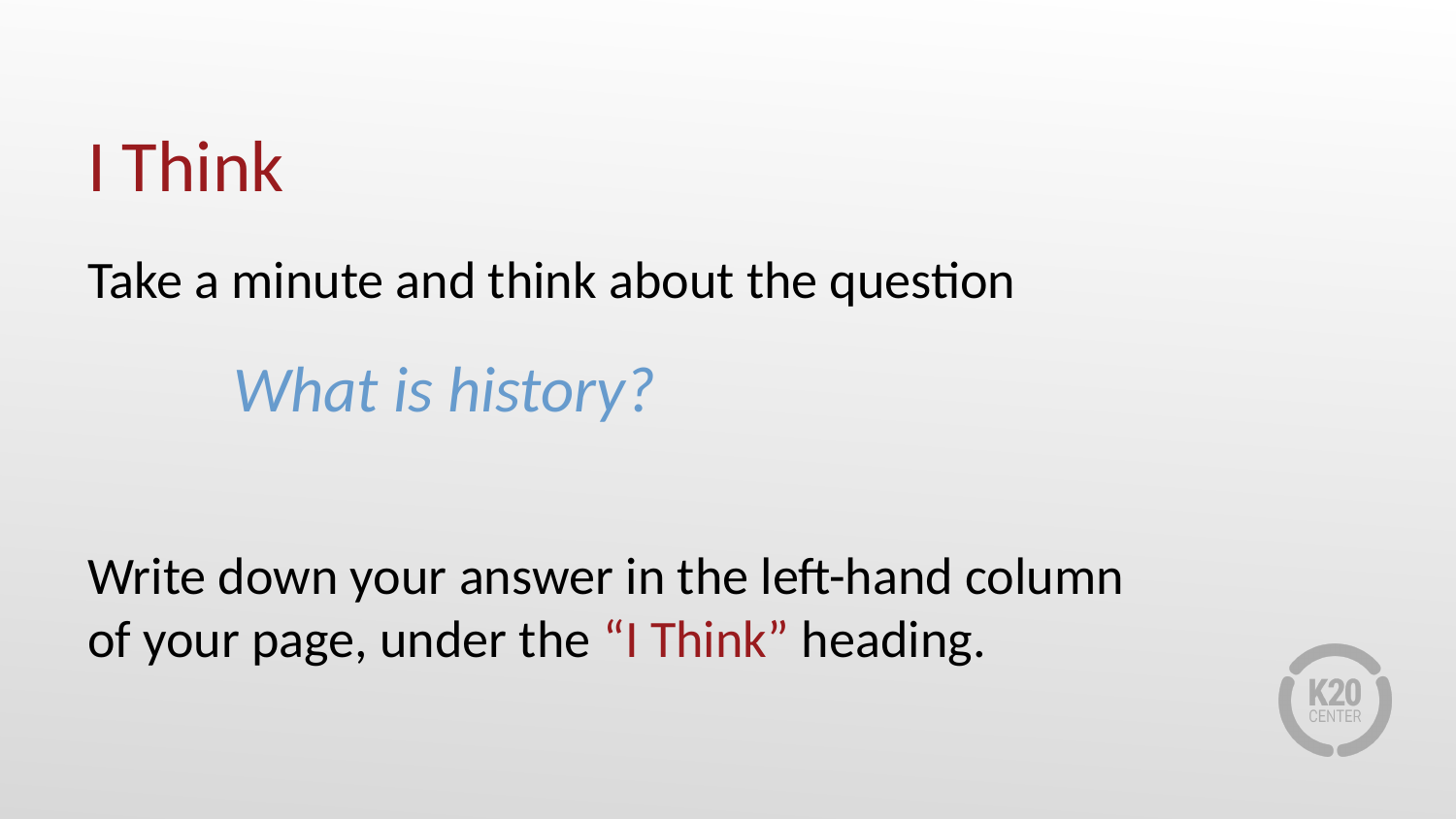

# I Think
Take a minute and think about the question
	What is history?

Write down your answer in the left-hand column of your page, under the “I Think” heading.